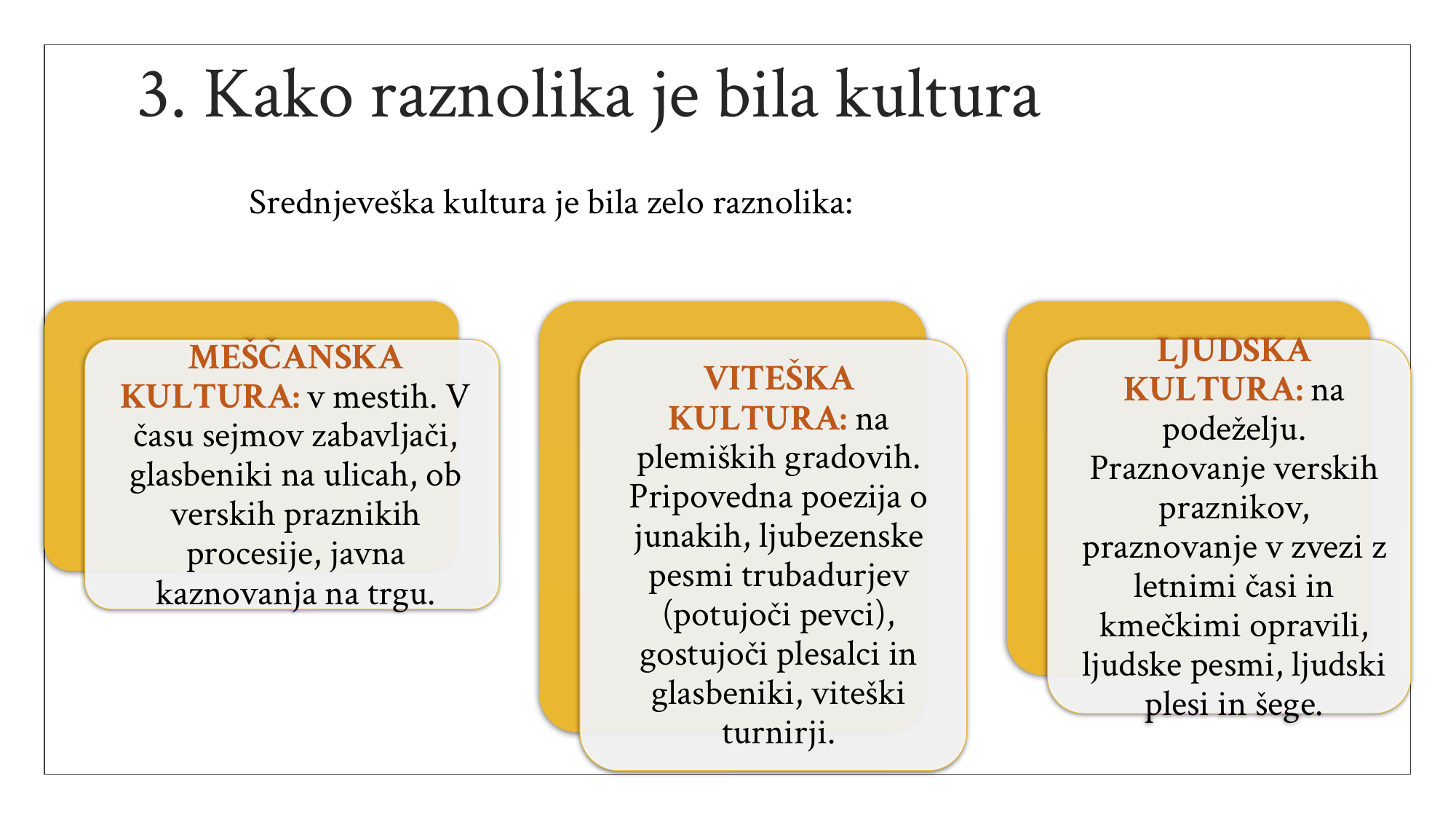

# 3. Kako raznolika je bila kultura
Srednjeveška kultura je bila zelo raznolika:
MEŠČANSKA KULTURA: v mestih. V času sejmov zabavljači, glasbeniki na ulicah, ob verskih praznikih procesije, javna kaznovanja na trgu.
VITEŠKA KULTURA: na plemiških gradovih. Pripovedna poezija o junakih, ljubezenske pesmi trubadurjev (potujoči pevci), gostujoči plesalci in glasbeniki, viteški turnirji.
LJUDSKA KULTURA: na podeželju. Praznovanje verskih praznikov, praznovanje v zvezi z letnimi časi in kmečkimi opravili, ljudske pesmi, ljudski plesi in šege.